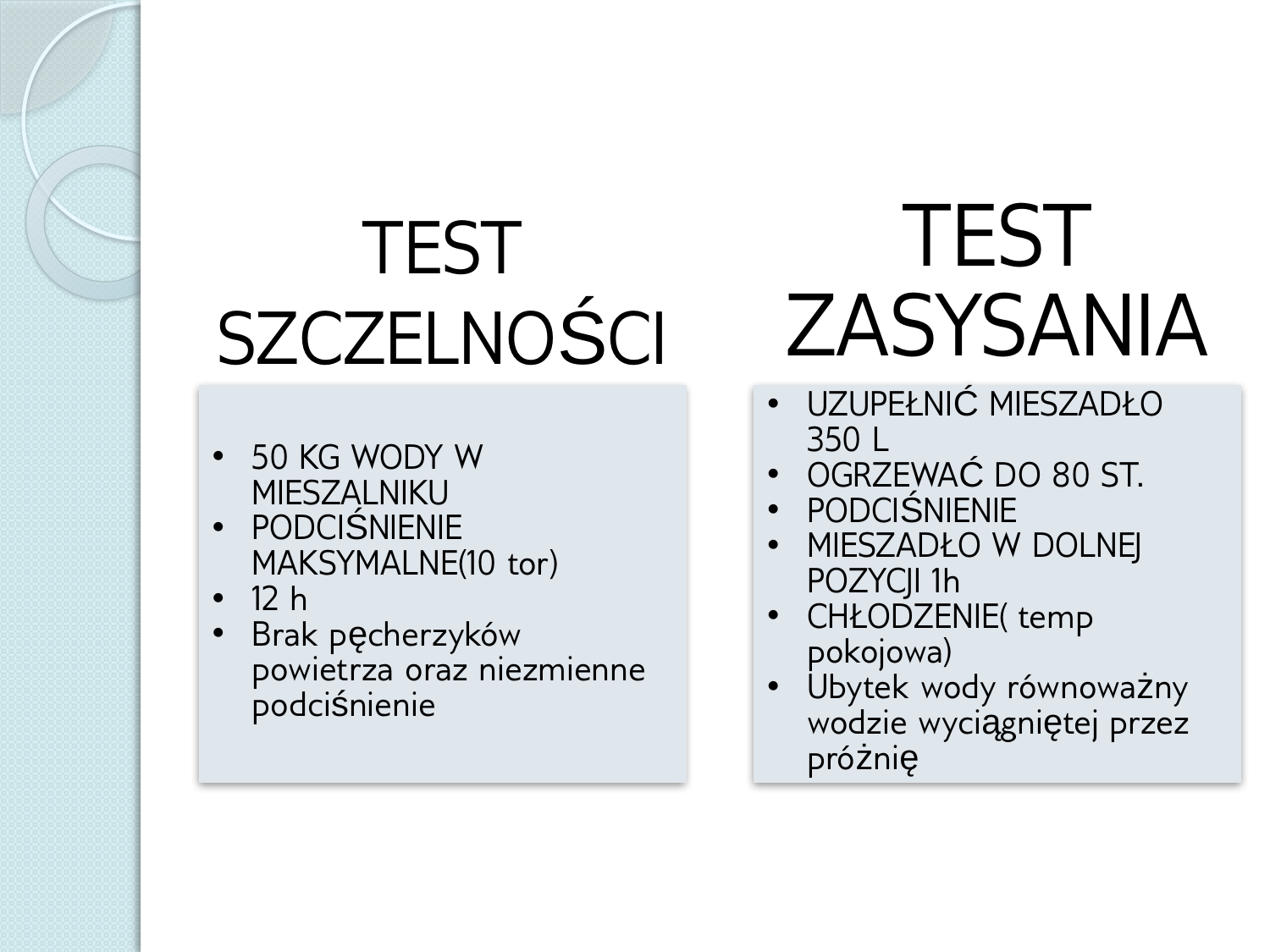

TEST SZCZELNOŚCI
50 KG WODY W MIESZALNIKU
TEST ZASYSANIA
UZUPEŁNIĆ MIESZADŁO 350 L
PODCIŚNIENIE MAKSYMALNE(10 tor)
12 h
OGRZEWAĆ DO 80 ST.
PODCIŚNIENIE
MIESZADŁO W DOLNEJ POZYCJI 1h
CHŁODZENIE( temp pokojowa)
Ubytek wody równoważny wodzie wyciągniętej przez próżnię
Brak pęcherzyków powietrza oraz niezmienne podciśnienie